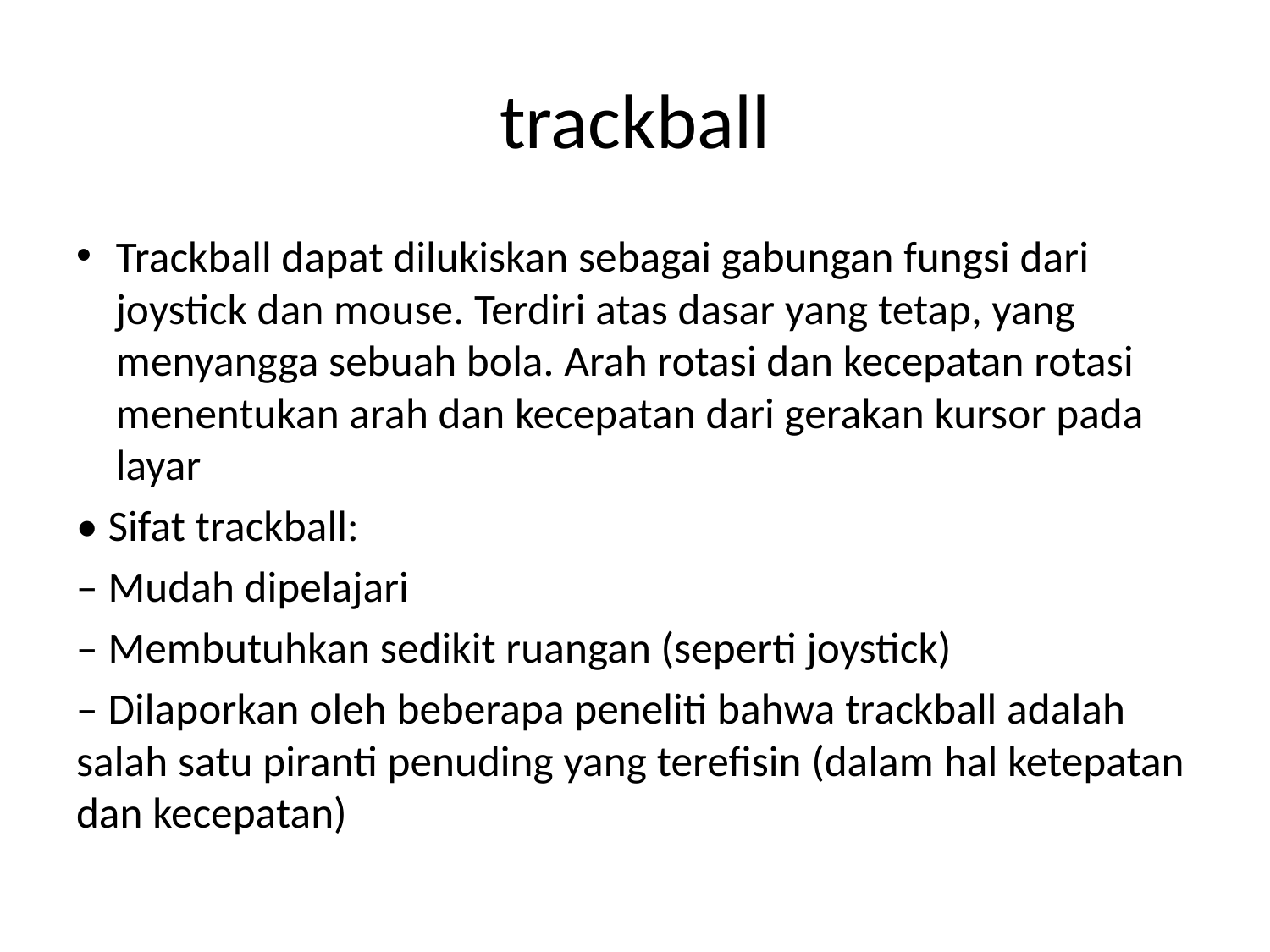

# trackball
Trackball dapat dilukiskan sebagai gabungan fungsi dari joystick dan mouse. Terdiri atas dasar yang tetap, yang menyangga sebuah bola. Arah rotasi dan kecepatan rotasi menentukan arah dan kecepatan dari gerakan kursor pada layar
• Sifat trackball:
– Mudah dipelajari
– Membutuhkan sedikit ruangan (seperti joystick)
– Dilaporkan oleh beberapa peneliti bahwa trackball adalah salah satu piranti penuding yang terefisin (dalam hal ketepatan dan kecepatan)